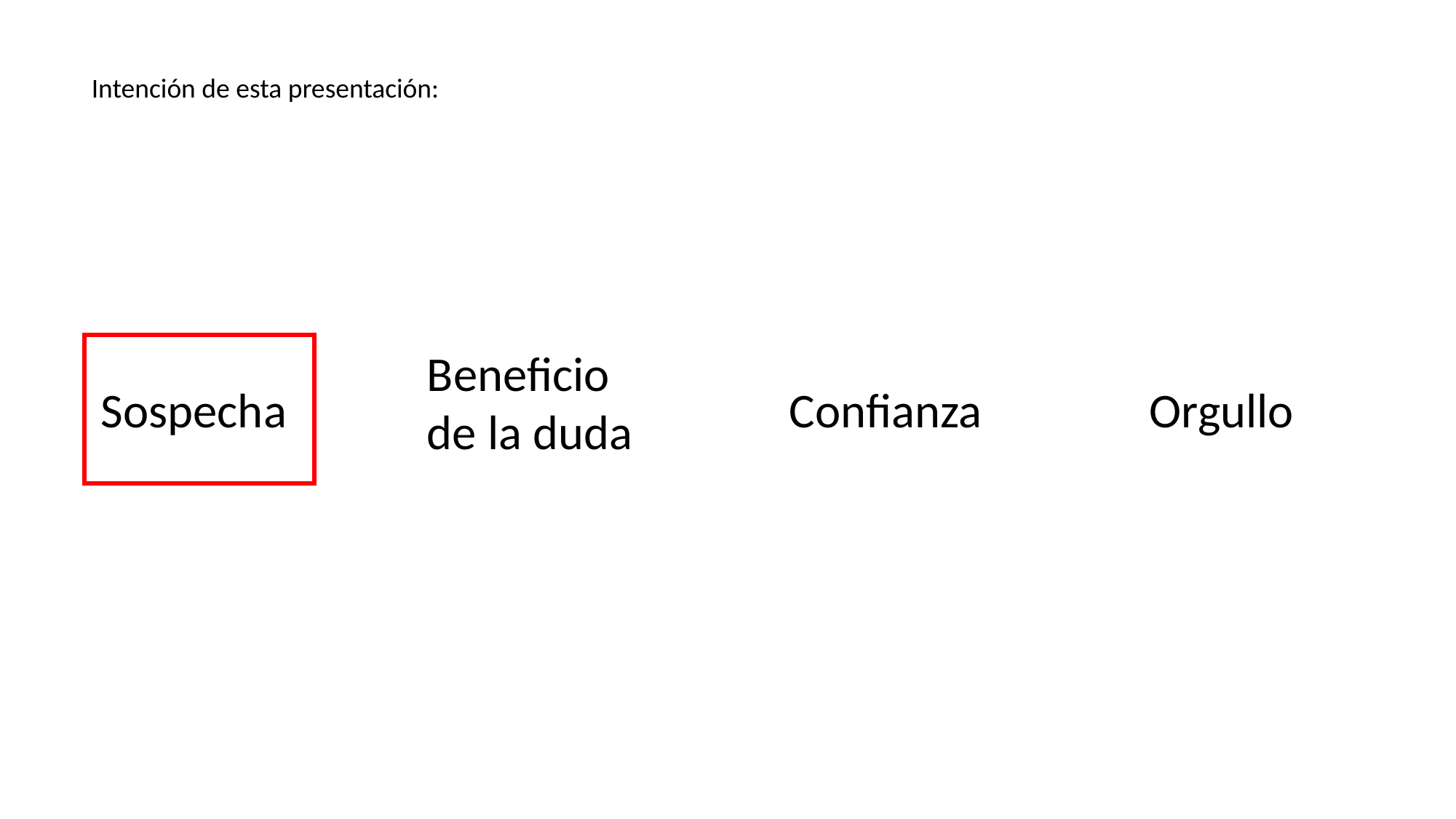

Intención de esta presentación:

Beneficio
de la duda
Orgullo
Sospecha
Confianza